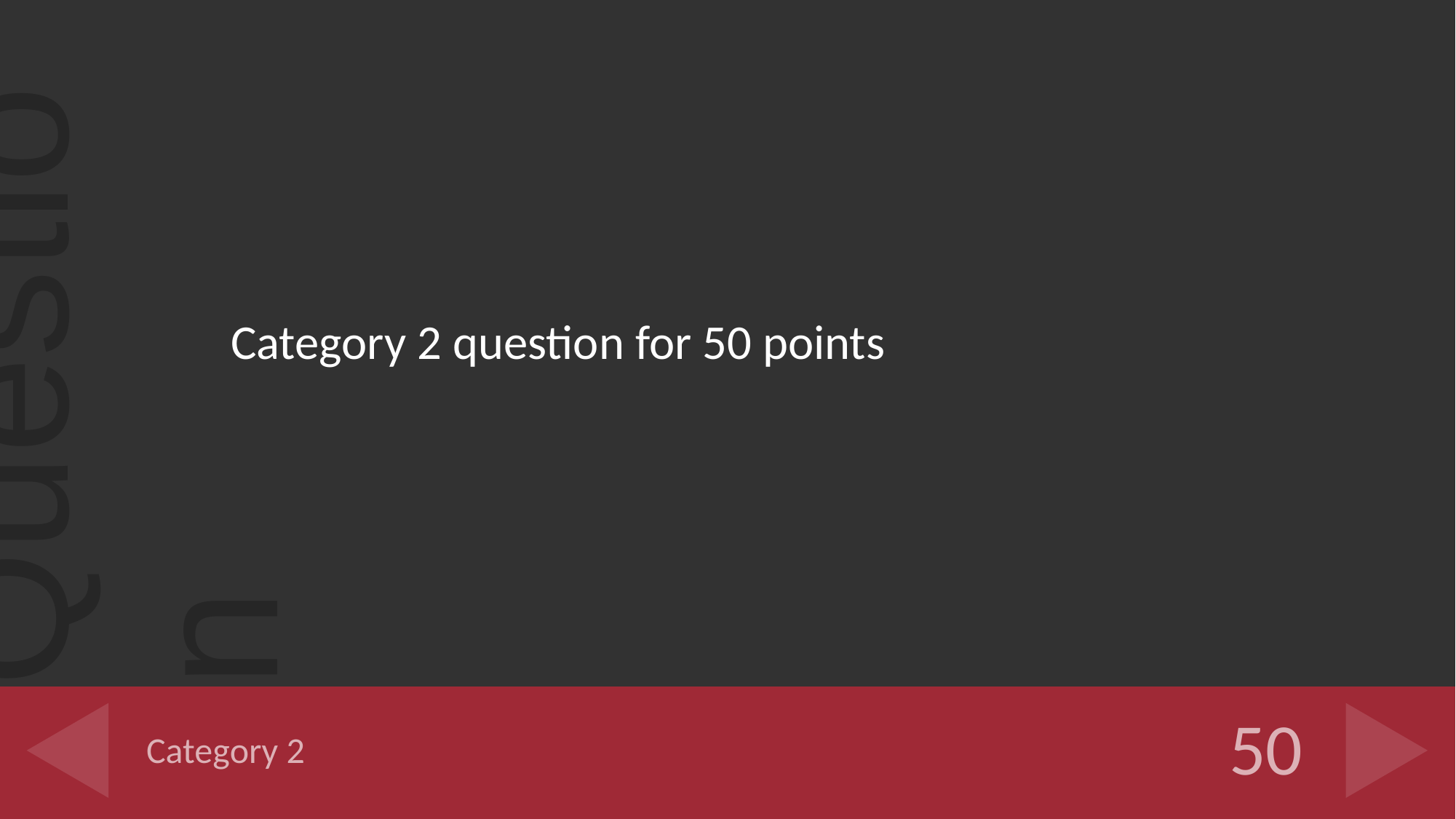

Category 2 question for 50 points
# Category 2
50